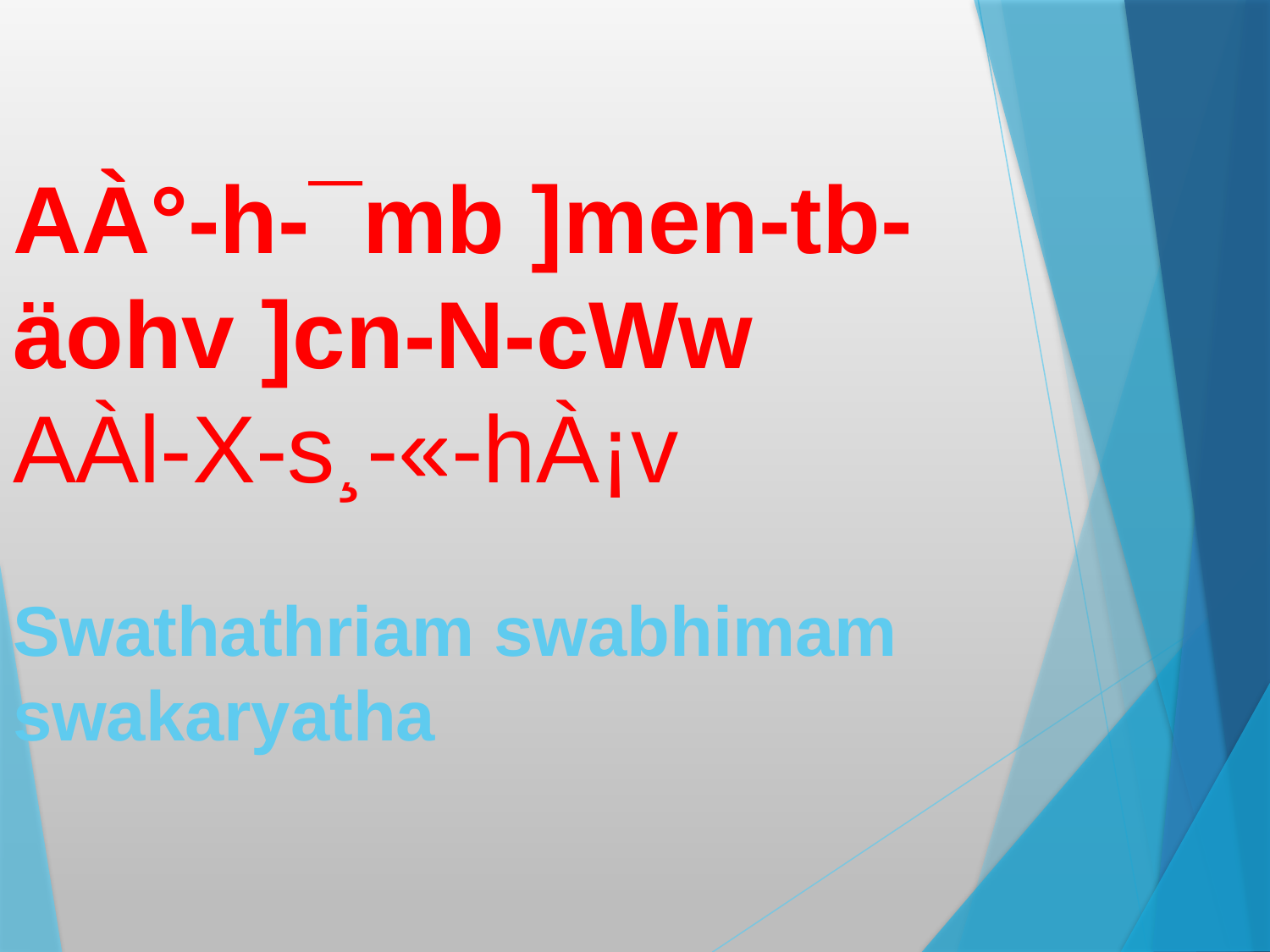

# AÀ°-h-¯mb ]men-tb-äohv ]cn-N-cWw AÀl-X-s¸-«-hÀ¡v Swathathriam swabhimam swakaryatha